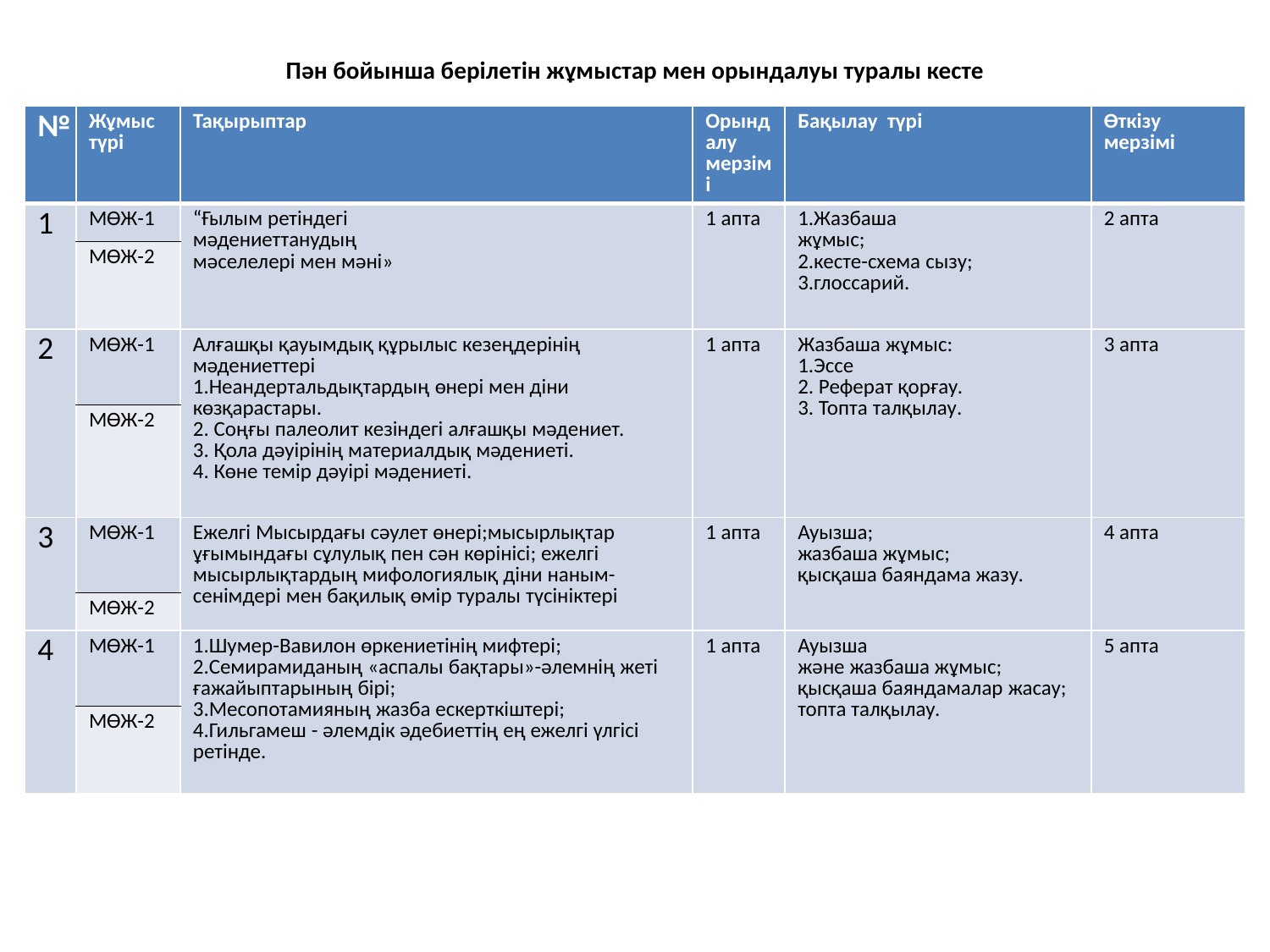

# Пән бойынша берілетін жұмыстар мен орындалуы туралы кесте
| № | Жұмыс түрі | Тақырыптар | Орындалу мерзімі | Бақылау түрі | Өткізу мерзімі |
| --- | --- | --- | --- | --- | --- |
| 1 | МӨЖ-1 | “Ғылым ретіндегі мәдениеттанудың мәселелері мен мәні» | 1 апта | 1.Жазбаша жұмыс; 2.кесте-схема сызу; 3.глоссарий. | 2 апта |
|  | МӨЖ-2 |  |  |  |  |
| 2 | МӨЖ-1 | Алғашқы қауымдық құрылыс кезеңдерінің мәдениеттері 1.Неандертальдықтардың өнері мен діни көзқарастары. 2. Соңғы палеолит кезіндегі алғашқы мәдениет. 3. Қола дәуірінің материалдық мәдениеті. 4. Көне темір дәуірі мәдениеті. | 1 апта | Жазбаша жұмыс: 1.Эссе 2. Реферат қорғау. 3. Топта талқылау. | 3 апта |
|  | МӨЖ-2 |  |  |  |  |
| 3 | МӨЖ-1 | Ежелгі Мысырдағы сәулет өнері;мысырлықтар ұғымындағы сұлулық пен сән көрінісі; ежелгі мысырлықтардың мифологиялық діни наным-сенімдері мен бақилық өмір туралы түсініктері | 1 апта | Ауызша; жазбаша жұмыс; қысқаша баяндама жазу. | 4 апта |
|  | МӨЖ-2 |  |  |  |  |
| 4 | МӨЖ-1 | 1.Шумер-Вавилон өркениетінің мифтері; 2.Семирамиданың «аспалы бақтары»-әлемнің жеті ғажайыптарының бірі; 3.Месопотамияның жазба ескерткіштері; 4.Гильгамеш - әлемдік әдебиеттің ең ежелгі үлгісі ретінде. | 1 апта | Ауызша және жазбаша жұмыс; қысқаша баяндамалар жасау; топта талқылау. | 5 апта |
|  | МӨЖ-2 |  |  |  |  |